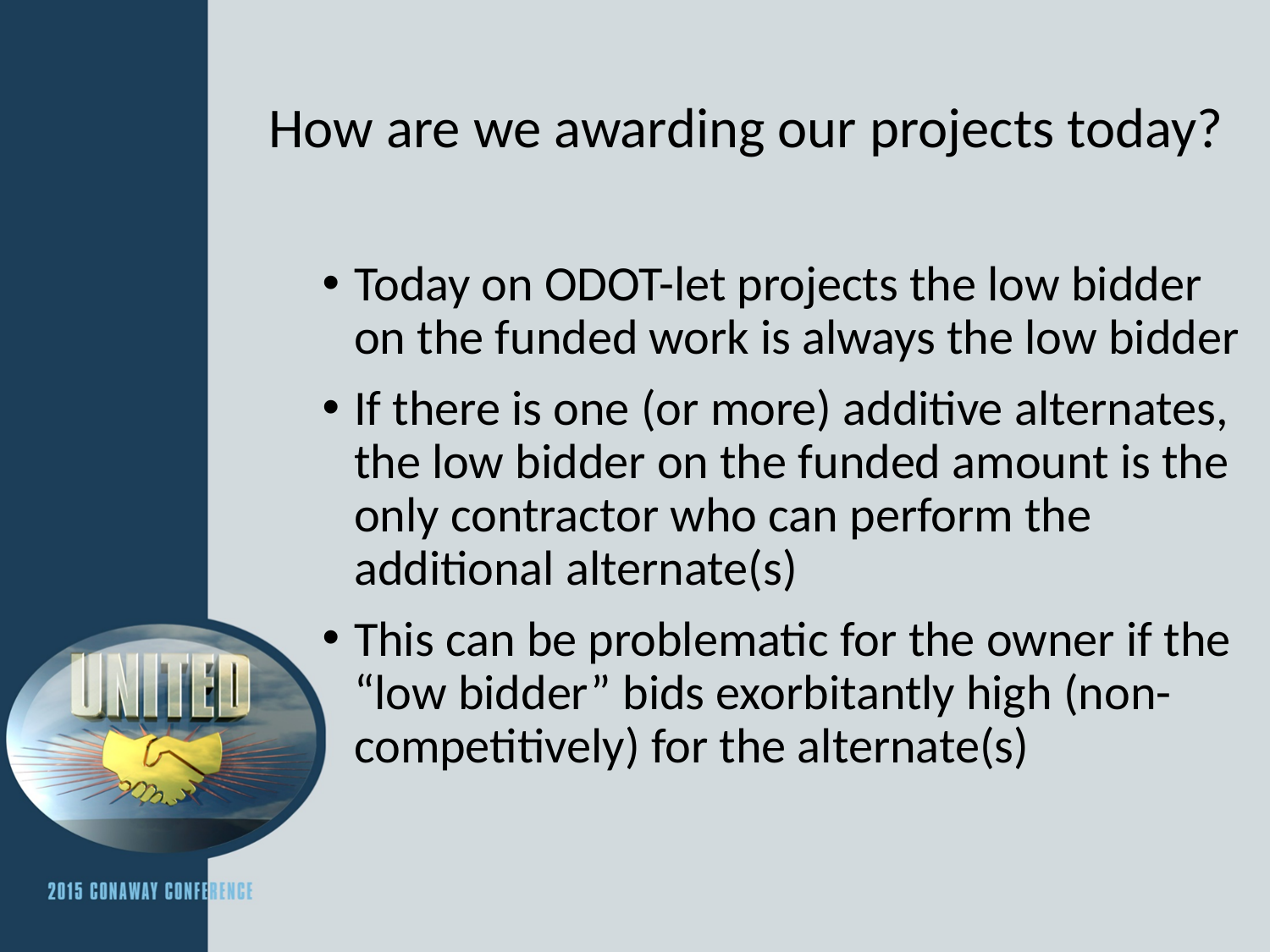

# How are we awarding our projects today?
Today on ODOT-let projects the low bidder on the funded work is always the low bidder
If there is one (or more) additive alternates, the low bidder on the funded amount is the only contractor who can perform the additional alternate(s)
This can be problematic for the owner if the “low bidder” bids exorbitantly high (non-competitively) for the alternate(s)